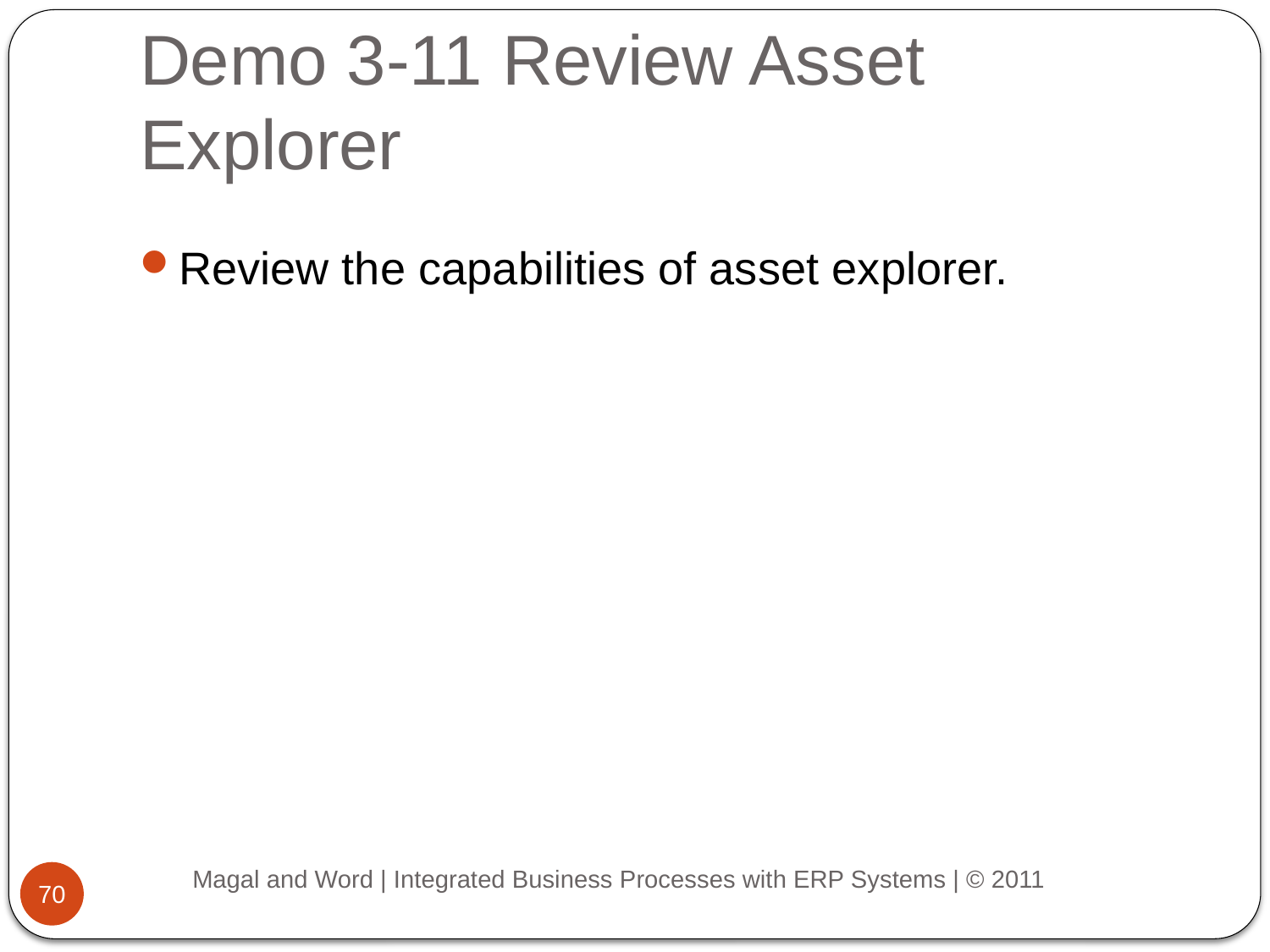

# Demo 3-11 Review Asset Explorer
Review the capabilities of asset explorer.
Magal and Word | Integrated Business Processes with ERP Systems | © 2011
70